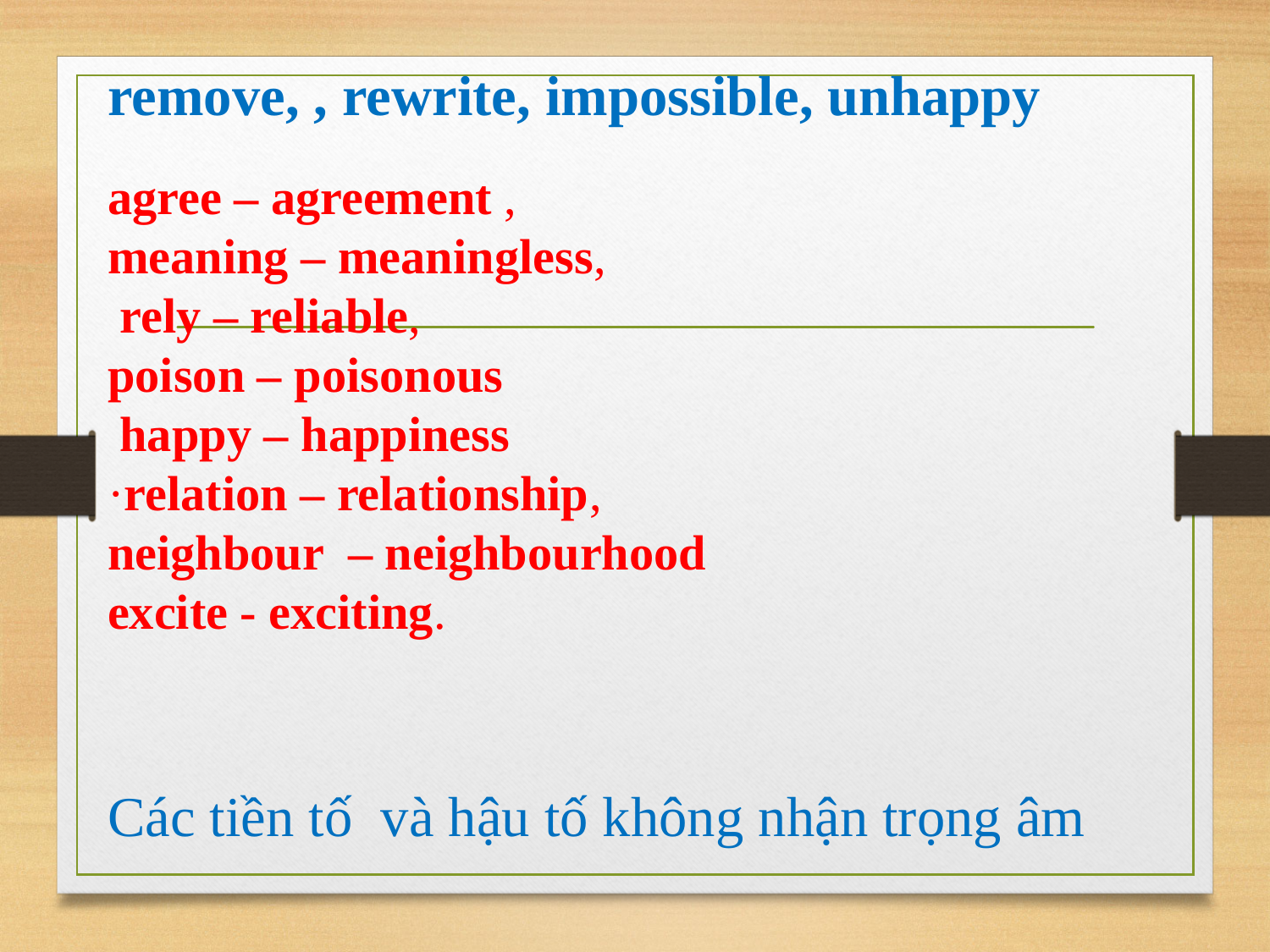

remove, , rewrite, impossible, unhappy
agree – agreement ,
meaning – meaningless,
 rely – reliable,
poison – poisonous
 happy – happiness
·relation – relationship,
neighbour  – neighbourhood
excite - exciting.

Các tiền tố  và hậu tố không nhận trọng âm